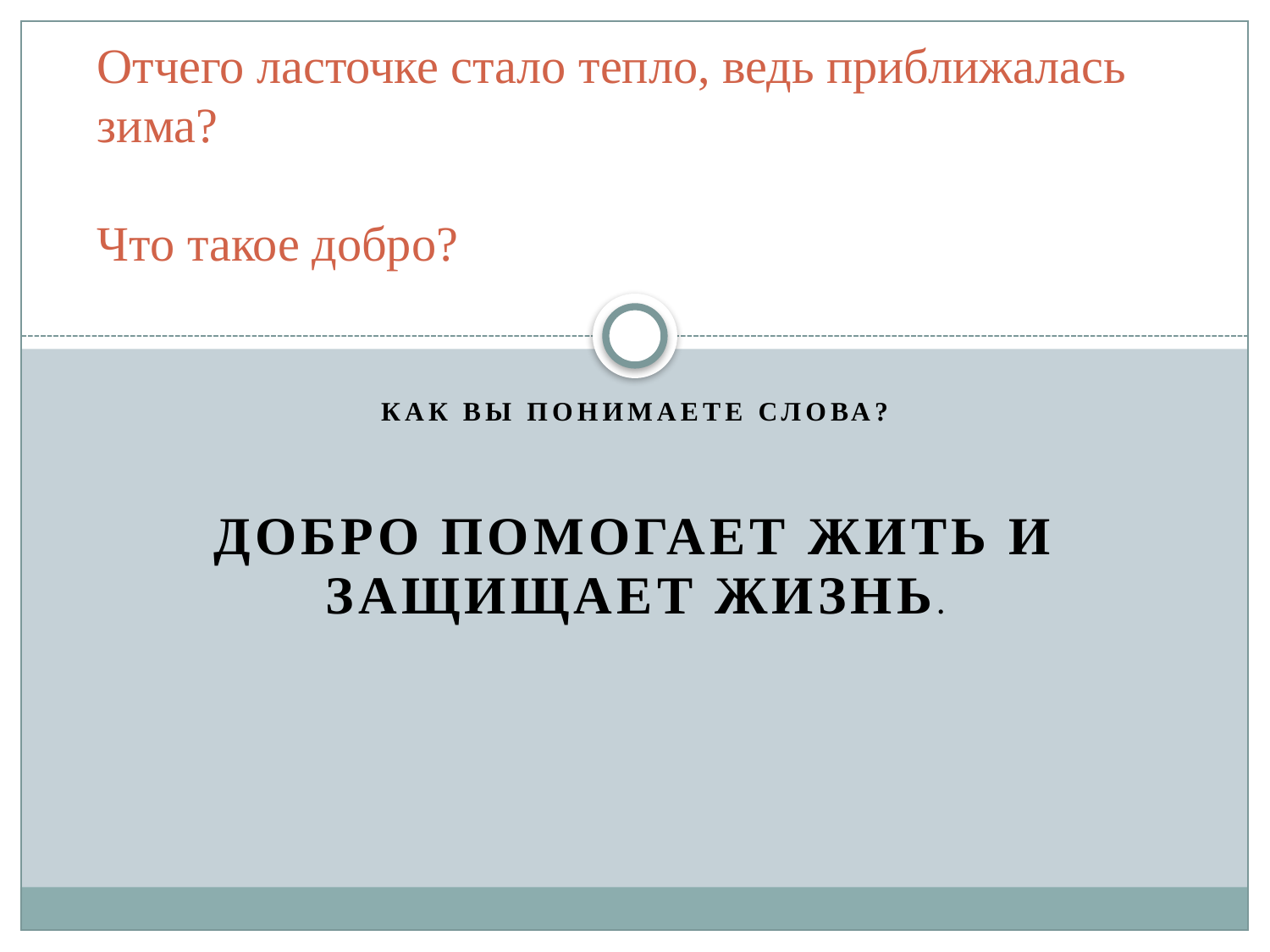

# Отчего ласточке стало тепло, ведь приближалась зима? Что такое добро?
Как вы понимаете слова?

Добро помогает жить и защищает жизнь.